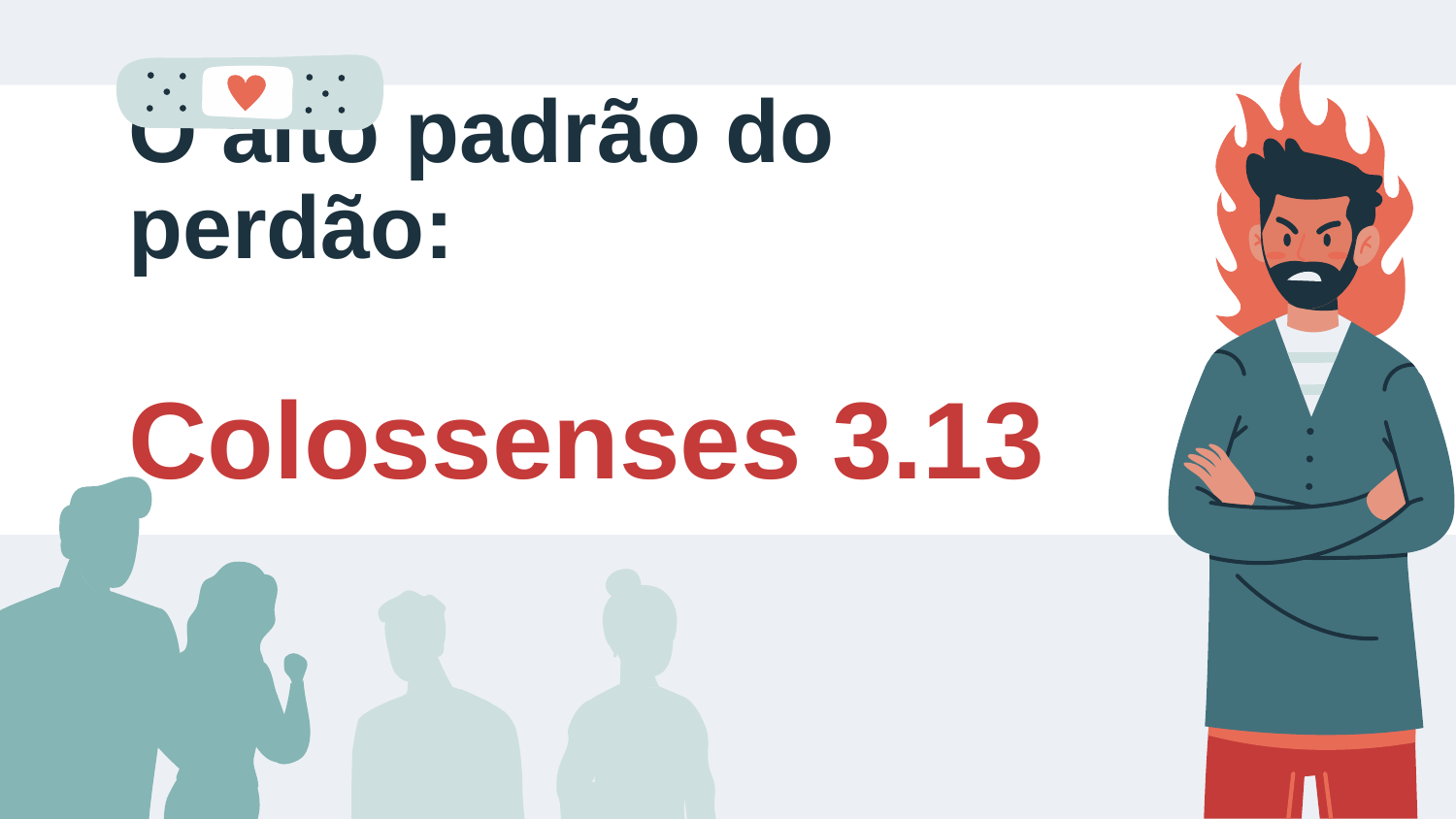

# O alto padrão do perdão:
Colossenses 3.13

22